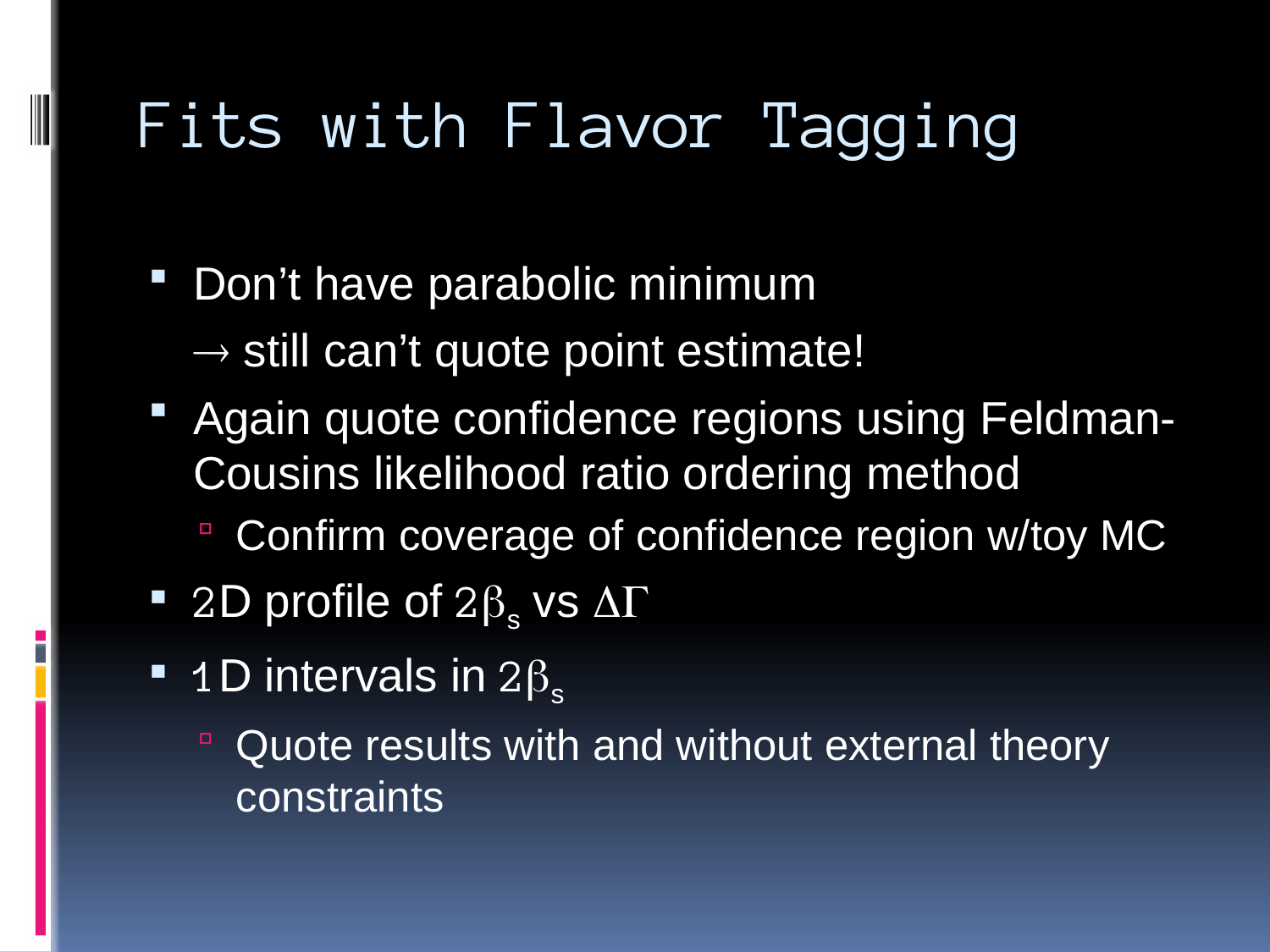

# Fits with Flavor Tagging
Don’t have parabolic minimum
	→ still can’t quote point estimate!
Again quote confidence regions using Feldman-Cousins likelihood ratio ordering method
Confirm coverage of confidence region w/toy MC
2D profile of 2βs vs ΔΓ
1D intervals in 2βs
Quote results with and without external theory constraints